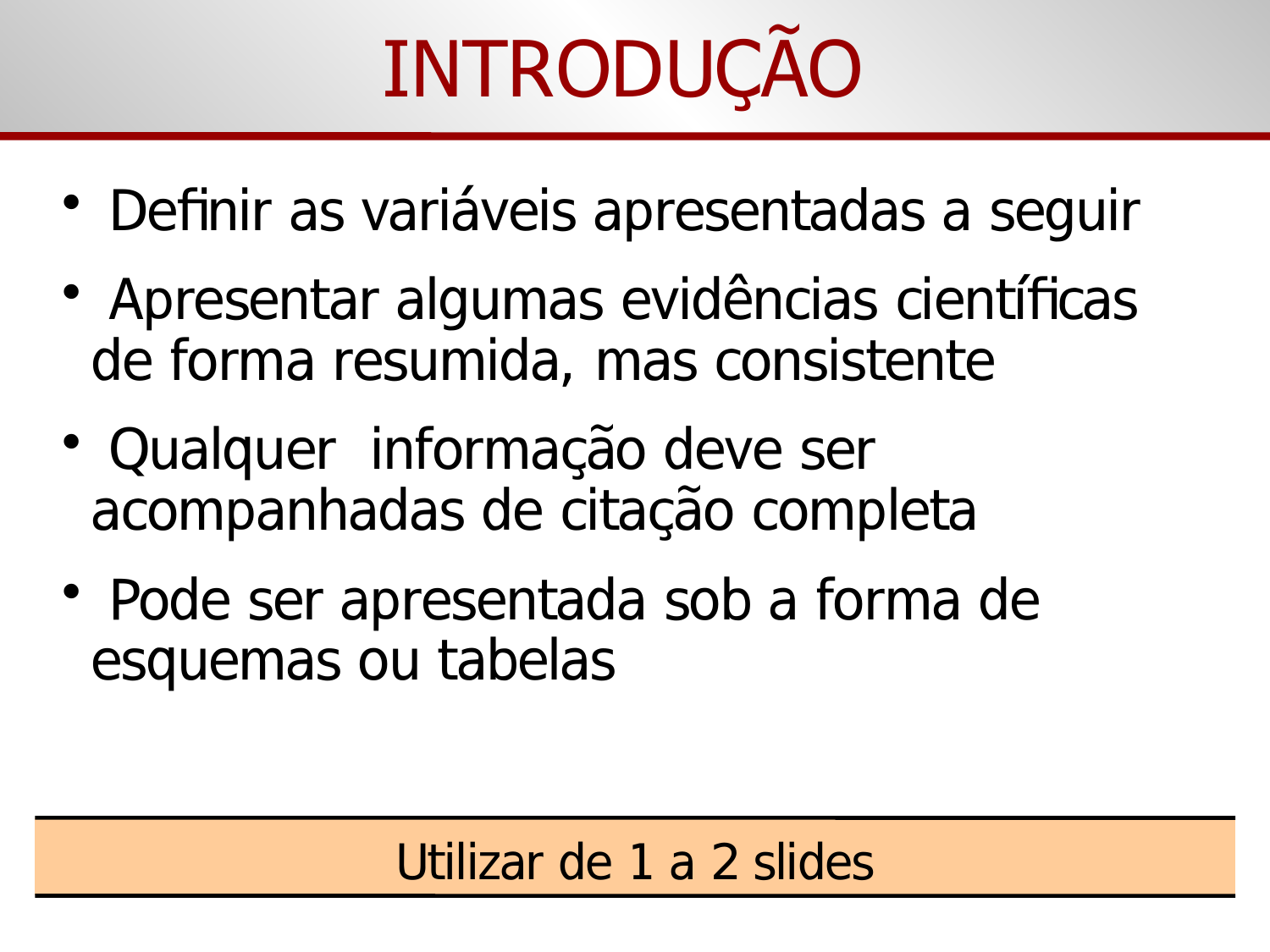

Introdução
INTRODUÇÃO

 Definir as variáveis apresentadas a seguir
 Apresentar algumas evidências científicas de forma resumida, mas consistente
 Qualquer  informação deve ser acompanhadas de citação completa
 Pode ser apresentada sob a forma de esquemas ou tabelas
Utilizar de 1 a 2 slides